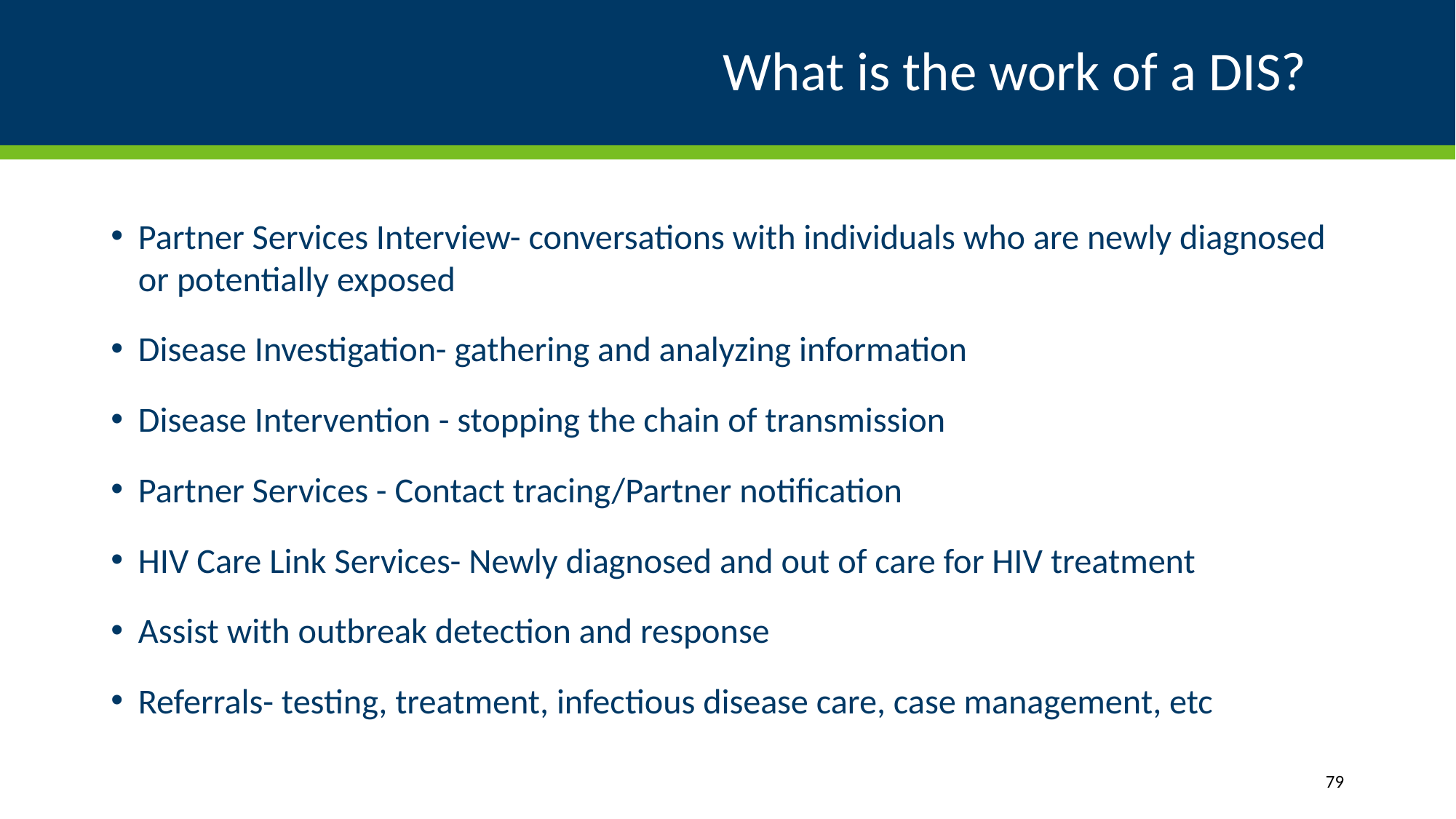

# What is the work of a DIS?
Partner Services Interview- conversations with individuals who are newly diagnosed or potentially exposed
Disease Investigation- gathering and analyzing information
Disease Intervention - stopping the chain of transmission
Partner Services - Contact tracing/Partner notification
HIV Care Link Services- Newly diagnosed and out of care for HIV treatment
Assist with outbreak detection and response
Referrals- testing, treatment, infectious disease care, case management, etc
79